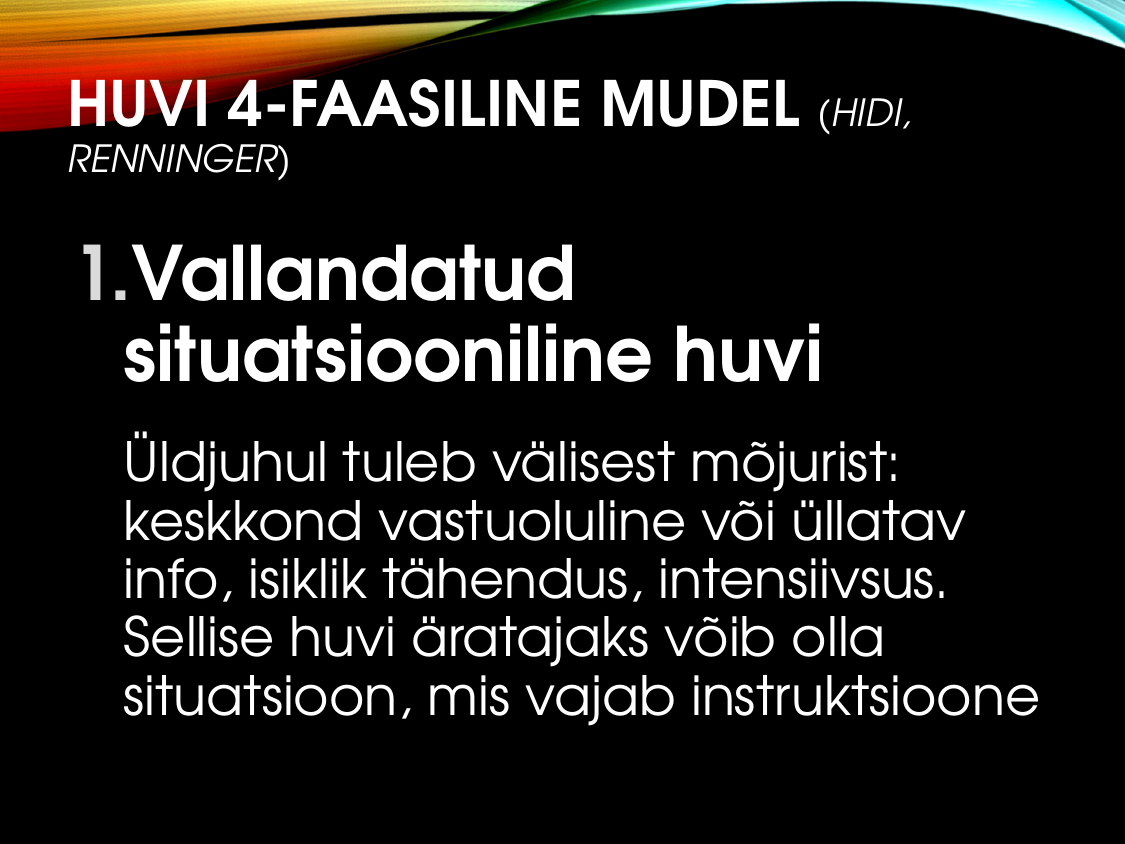

# Huvi 4-faasiline mudel (Hidi, Renninger)
Vallandatud situatsiooniline huvi
Üldjuhul tuleb välisest mõjurist: keskkond vastuoluline või üllatav info, isiklik tähendus, intensiivsus.
Sellise huvi äratajaks võib olla situatsioon, mis vajab instruktsioone